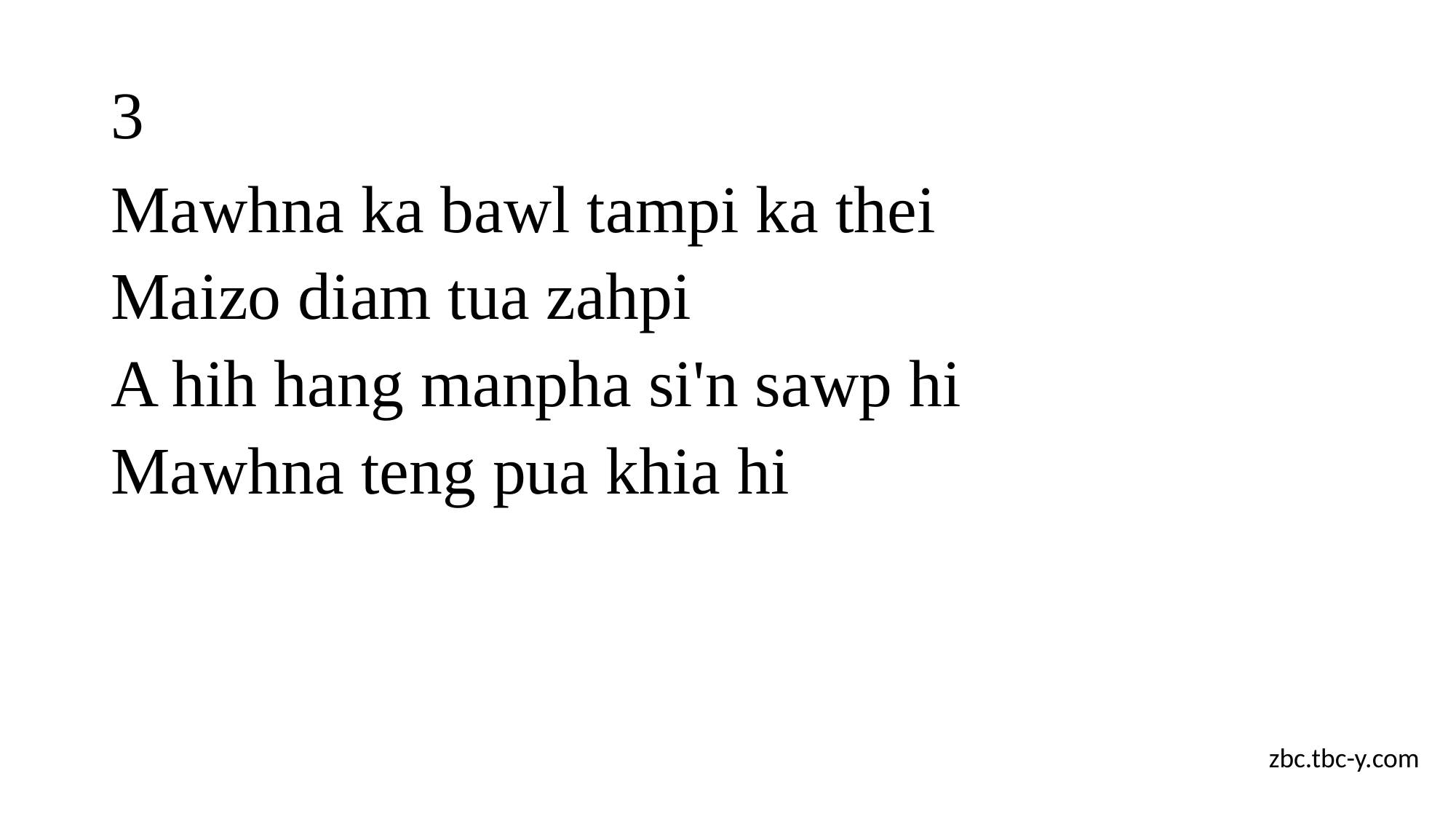

# 3
Mawhna ka bawl tampi ka thei
Maizo diam tua zahpi
A hih hang manpha si'n sawp hi
Mawhna teng pua khia hi

zbc.tbc-y.com